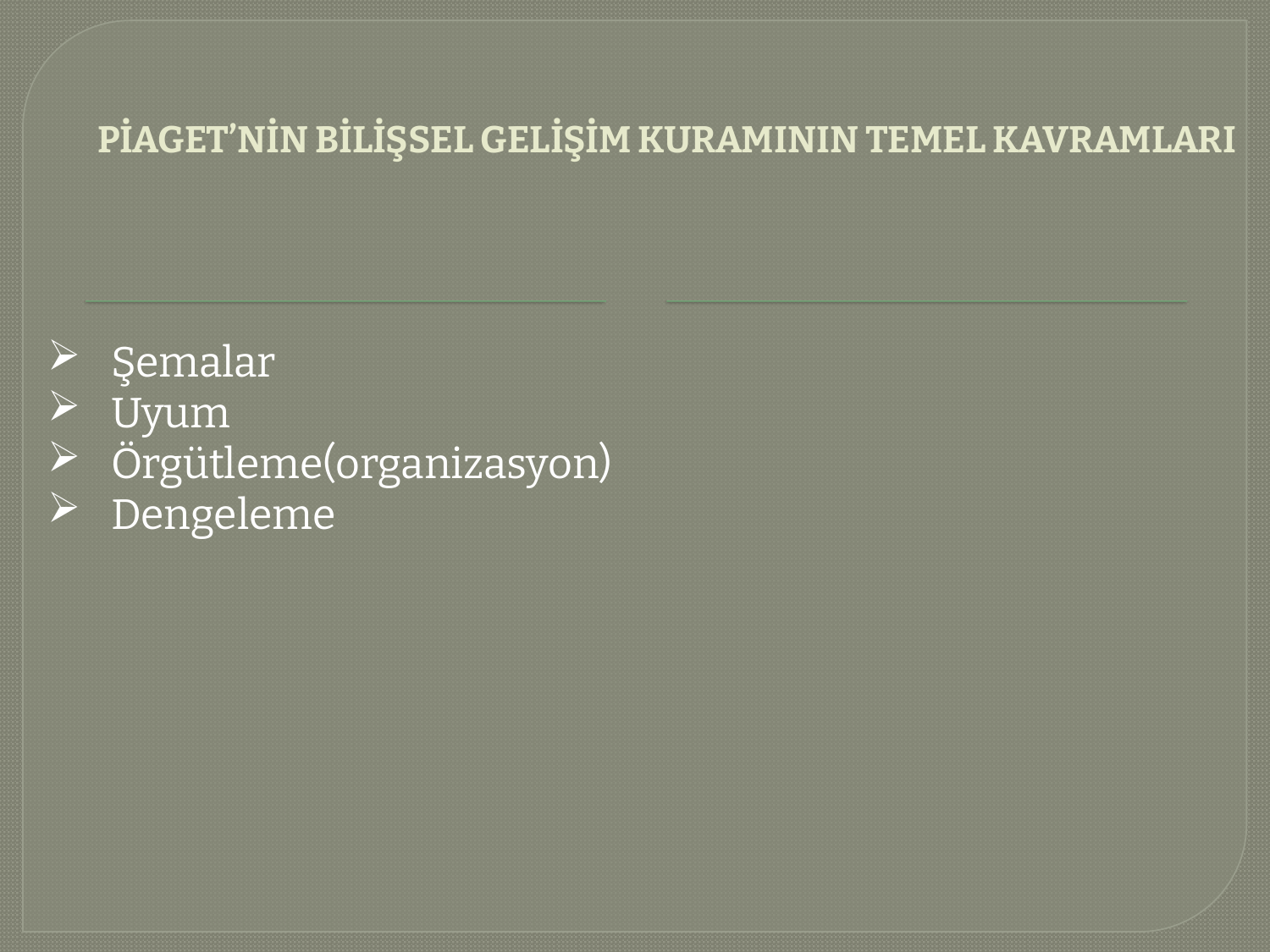

# PİAGET’NİN BİLİŞSEL GELİŞİM KURAMININ TEMEL KAVRAMLARI

Şemalar
Uyum
Örgütleme(organizasyon)
Dengeleme